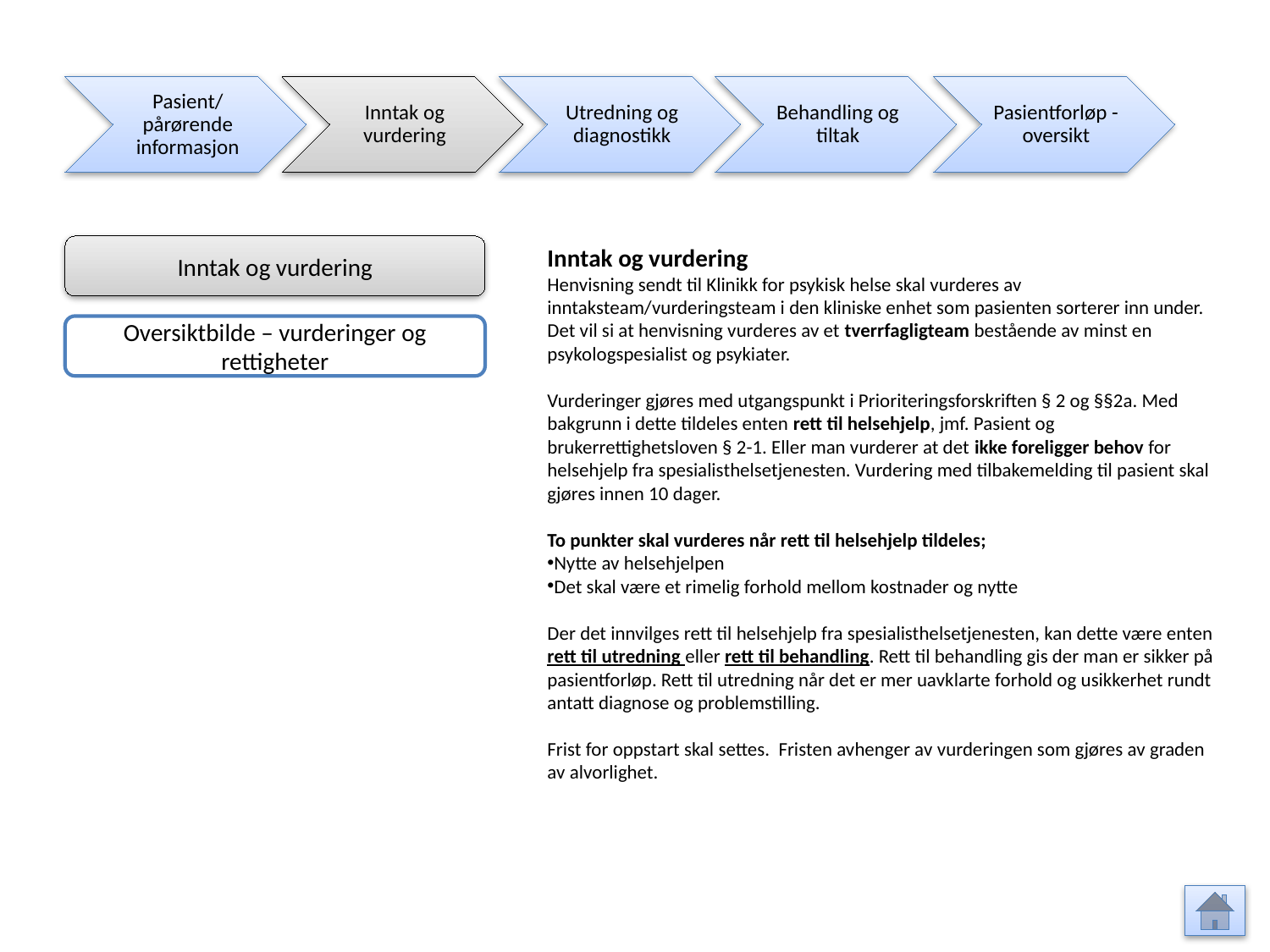

Pasient/ pårørende informasjon

Inntak og vurdering

Utredning og diagnostikk

Behandling og tiltak

Pasientforløp - oversikt
Inntak og vurdering
Inntak og vurdering
Henvisning sendt til Klinikk for psykisk helse skal vurderes av inntaksteam/vurderingsteam i den kliniske enhet som pasienten sorterer inn under. Det vil si at henvisning vurderes av et tverrfagligteam bestående av minst en psykologspesialist og psykiater.

Vurderinger gjøres med utgangspunkt i Prioriteringsforskriften § 2 og §§2a. Med bakgrunn i dette tildeles enten rett til helsehjelp, jmf. Pasient og brukerrettighetsloven § 2-1. Eller man vurderer at det ikke foreligger behov for helsehjelp fra spesialisthelsetjenesten. Vurdering med tilbakemelding til pasient skal gjøres innen 10 dager.

To punkter skal vurderes når rett til helsehjelp tildeles;
Nytte av helsehjelpen
Det skal være et rimelig forhold mellom kostnader og nytte

Der det innvilges rett til helsehjelp fra spesialisthelsetjenesten, kan dette være enten rett til utredning eller rett til behandling. Rett til behandling gis der man er sikker på pasientforløp. Rett til utredning når det er mer uavklarte forhold og usikkerhet rundt antatt diagnose og problemstilling.

Frist for oppstart skal settes.  Fristen avhenger av vurderingen som gjøres av graden av alvorlighet.

Oversiktbilde – vurderinger og rettigheter